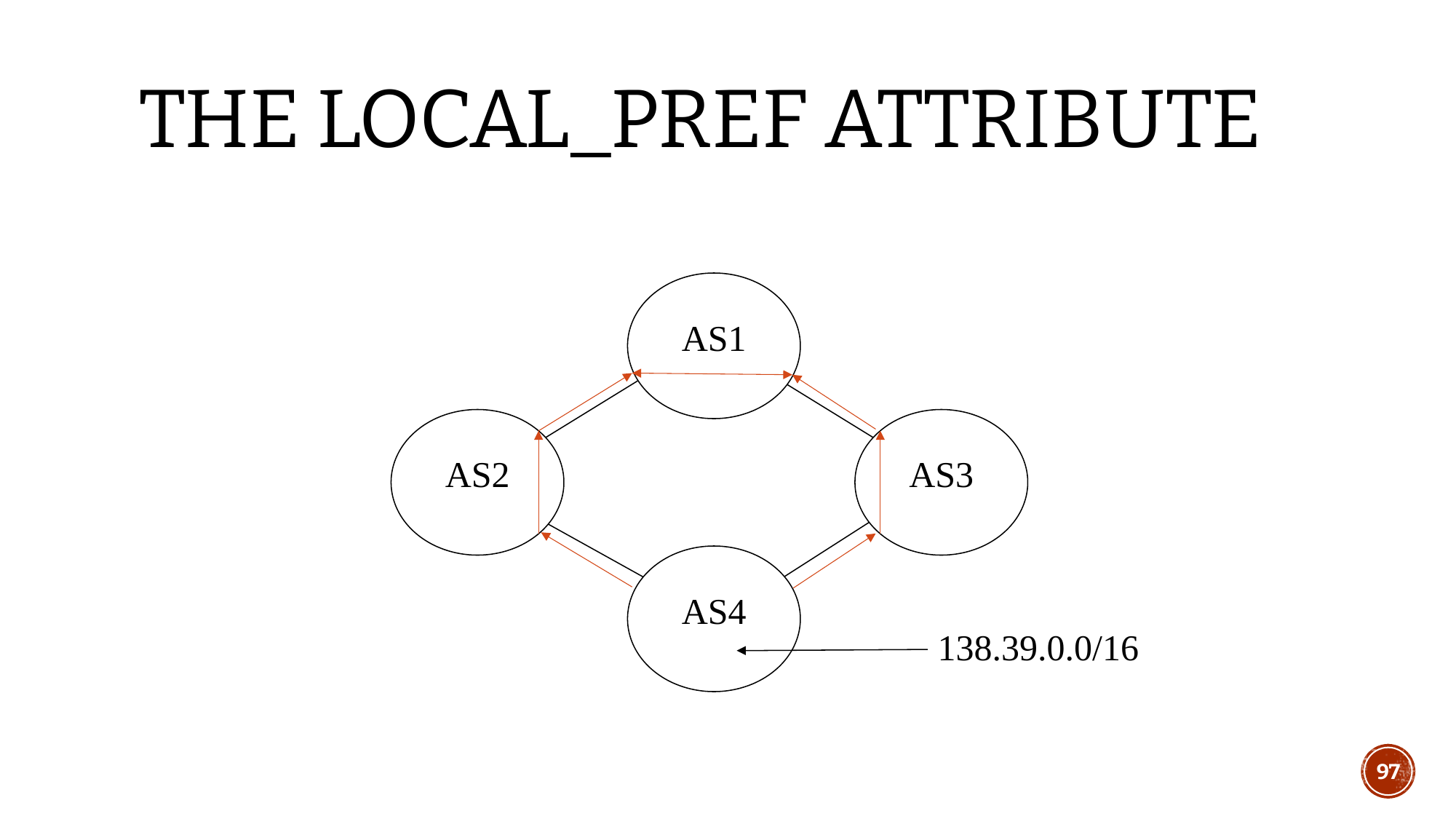

# The LOCAL_PREF attribute

AS1

AS2
AS3

AS4
138.39.0.0/16

97